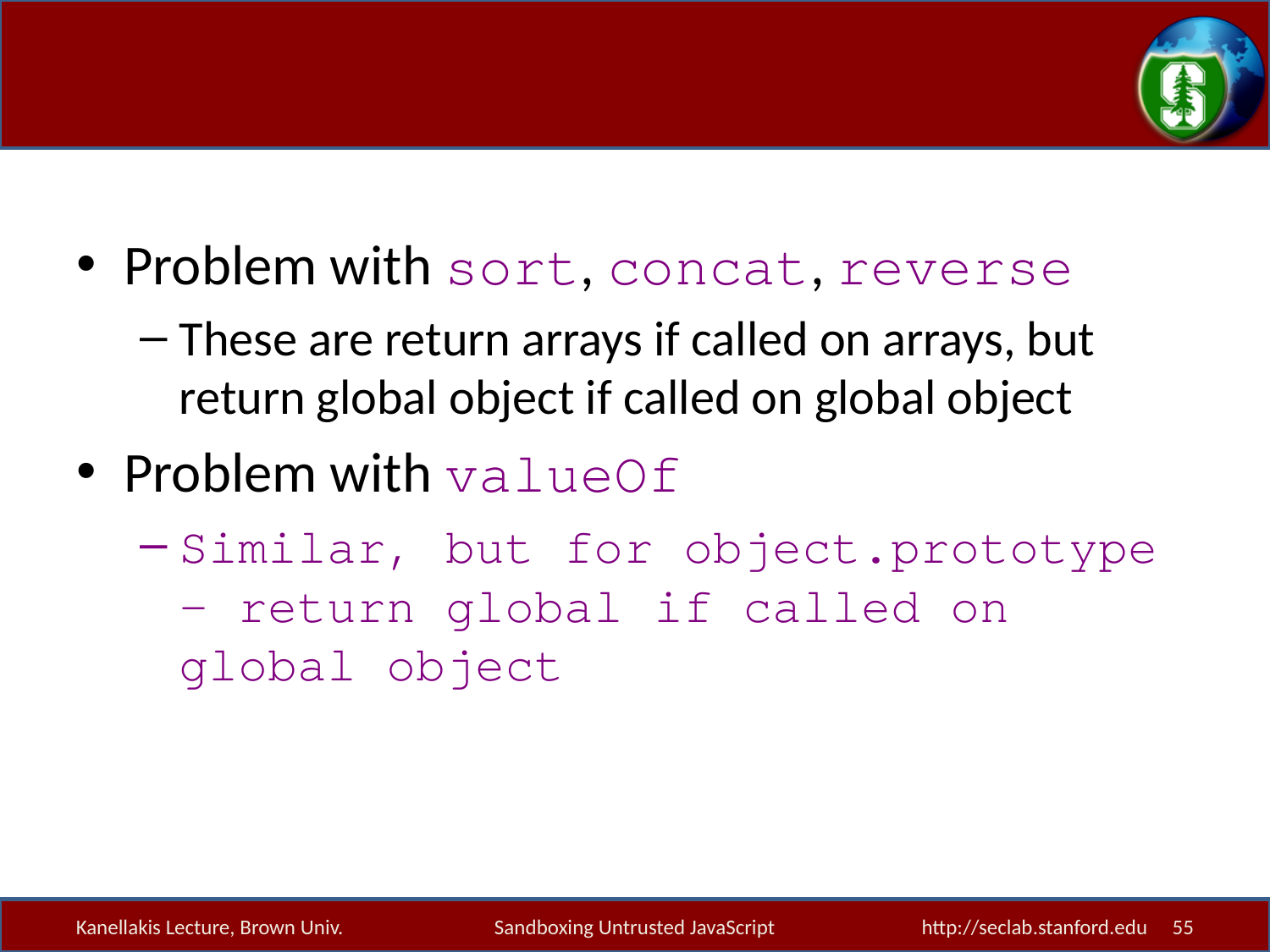

#
Problem with sort, concat, reverse
These are return arrays if called on arrays, but return global object if called on global object
Problem with valueOf
Similar, but for object.prototype – return global if called on global object
Kanellakis Lecture, Brown Univ.
Sandboxing Untrusted JavaScript
http://seclab.stanford.edu     55